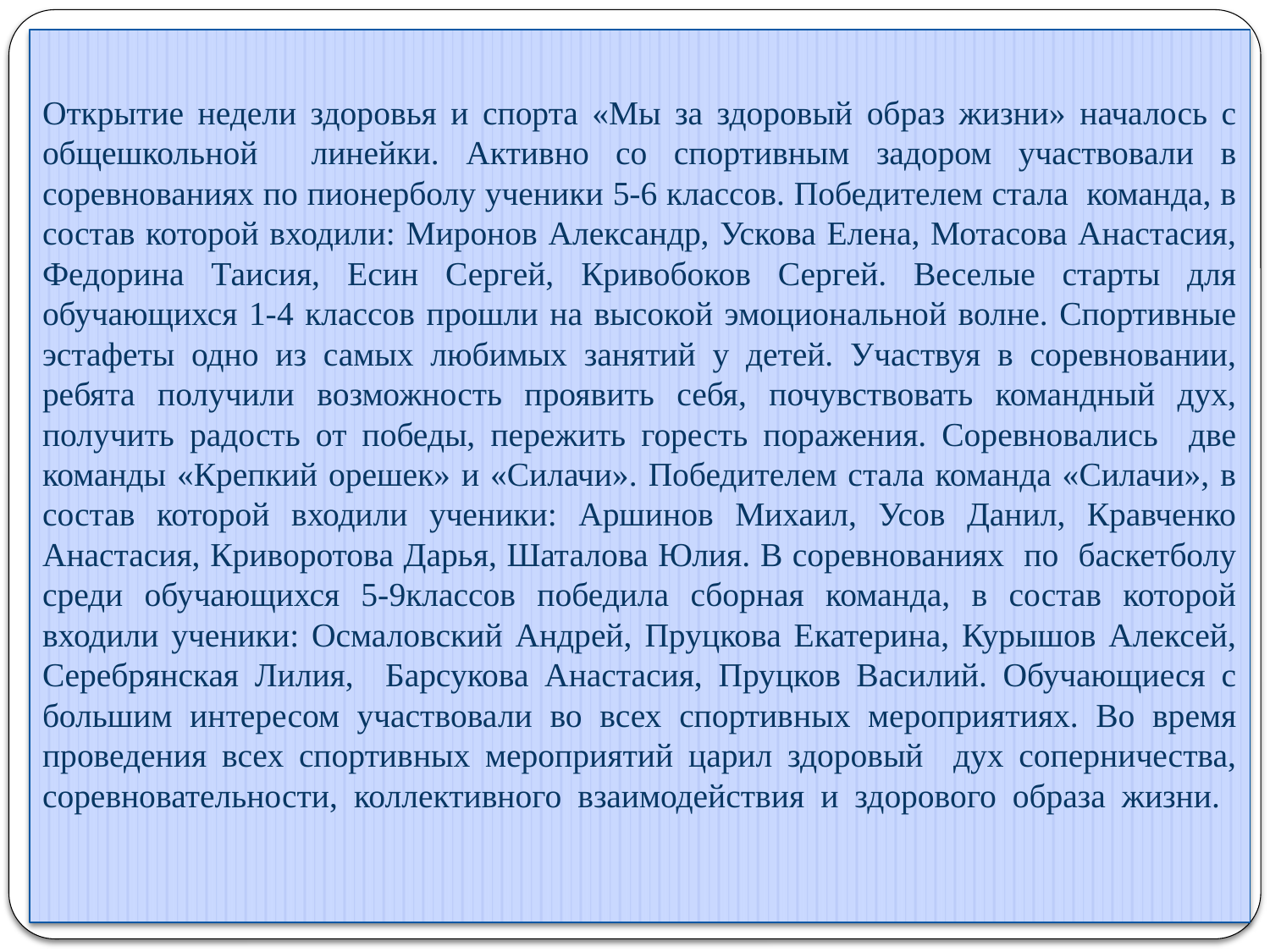

# Открытие недели здоровья и спорта «Мы за здоровый образ жизни» началось с общешкольной  линейки. Активно со спортивным задором участвовали в соревнованиях по пионерболу ученики 5-6 классов. Победителем стала  команда, в состав которой входили: Миронов Александр, Ускова Елена, Мотасова Анастасия, Федорина Таисия, Есин Сергей, Кривобоков Сергей. Веселые старты для обучающихся 1-4 классов прошли на высокой эмоциональной волне. Спортивные эстафеты одно из самых любимых занятий у детей. Участвуя в соревновании, ребята получили возможность проявить себя, почувствовать командный дух, получить радость от победы, пережить горесть поражения. Соревновались  две команды «Крепкий орешек» и «Силачи». Победителем стала команда «Силачи», в состав которой входили ученики: Аршинов Михаил, Усов Данил, Кравченко Анастасия, Криворотова Дарья, Шаталова Юлия. В соревнованиях  по  баскетболу среди обучающихся 5-9классов победила сборная команда, в состав которой входили ученики: Осмаловский Андрей, Пруцкова Екатерина, Курышов Алексей, Серебрянская Лилия,  Барсукова Анастасия, Пруцков Василий. Обучающиеся с большим интересом участвовали во всех спортивных мероприятиях. Во время проведения всех спортивных мероприятий царил здоровый  дух соперничества, соревновательности, коллективного взаимодействия и здорового образа жизни.